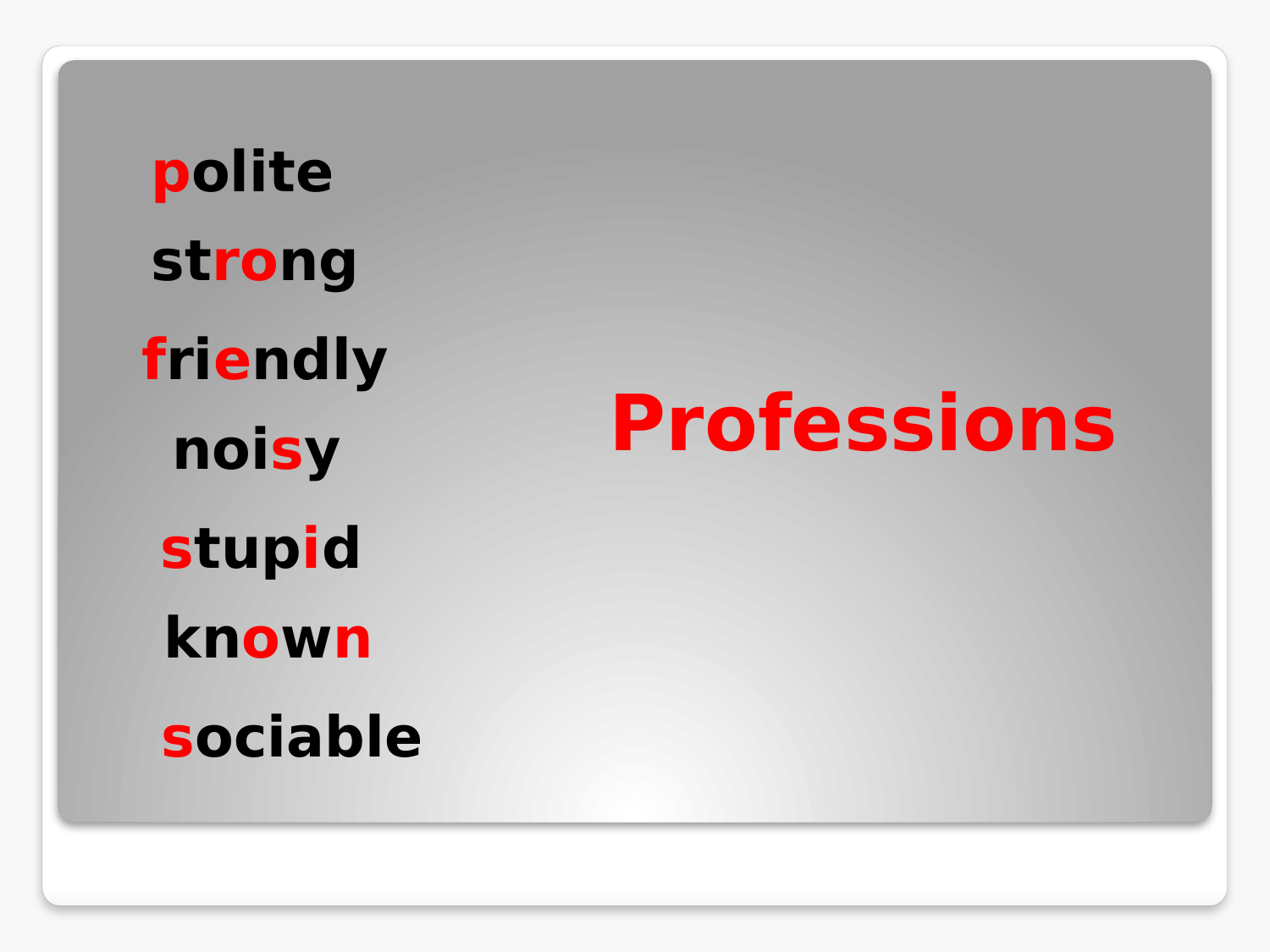

polite
strong
friendly
Professions
noisy
stupid
known
sociable